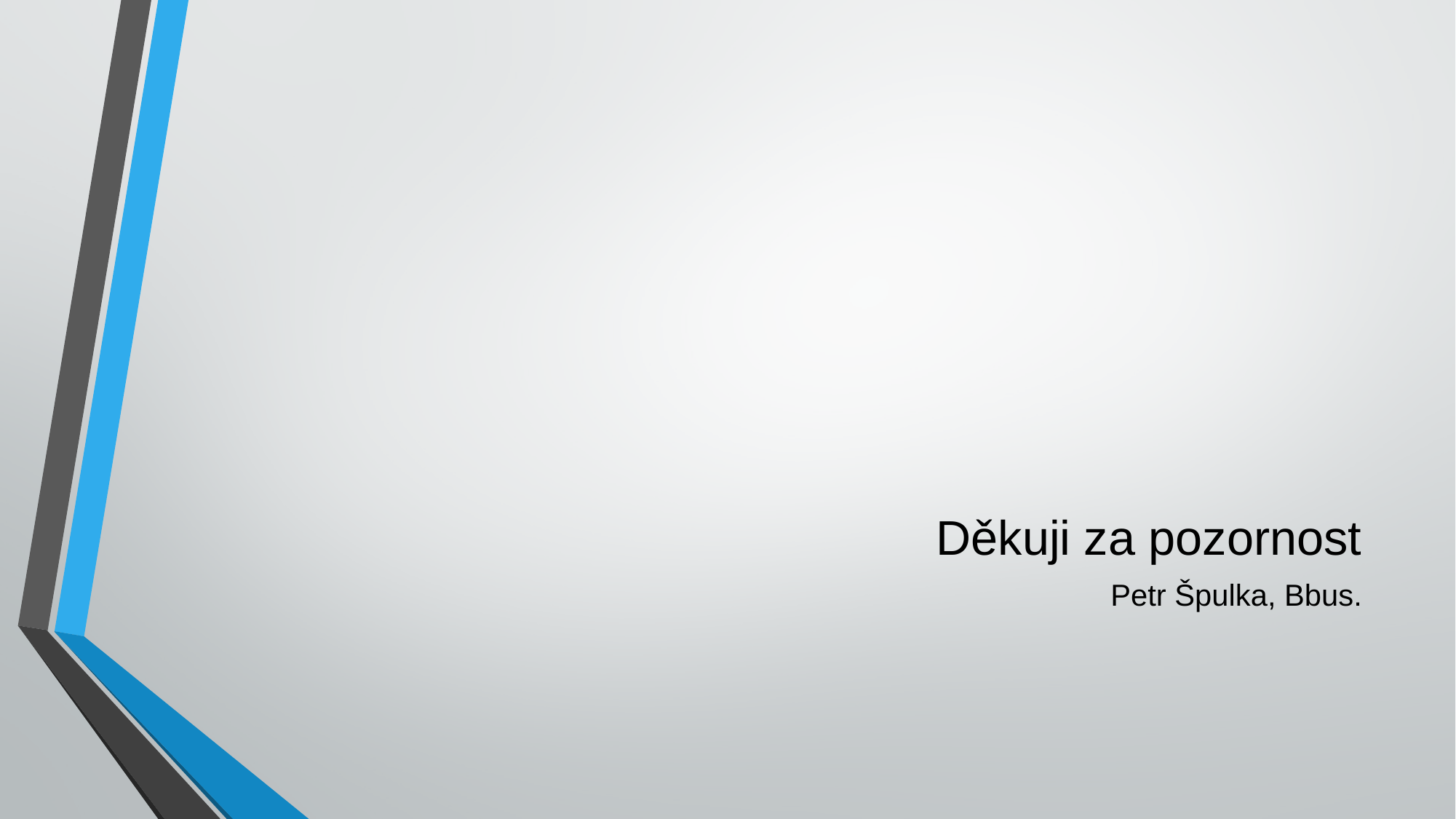

# Děkuji za pozornost
Petr Špulka, Bbus.